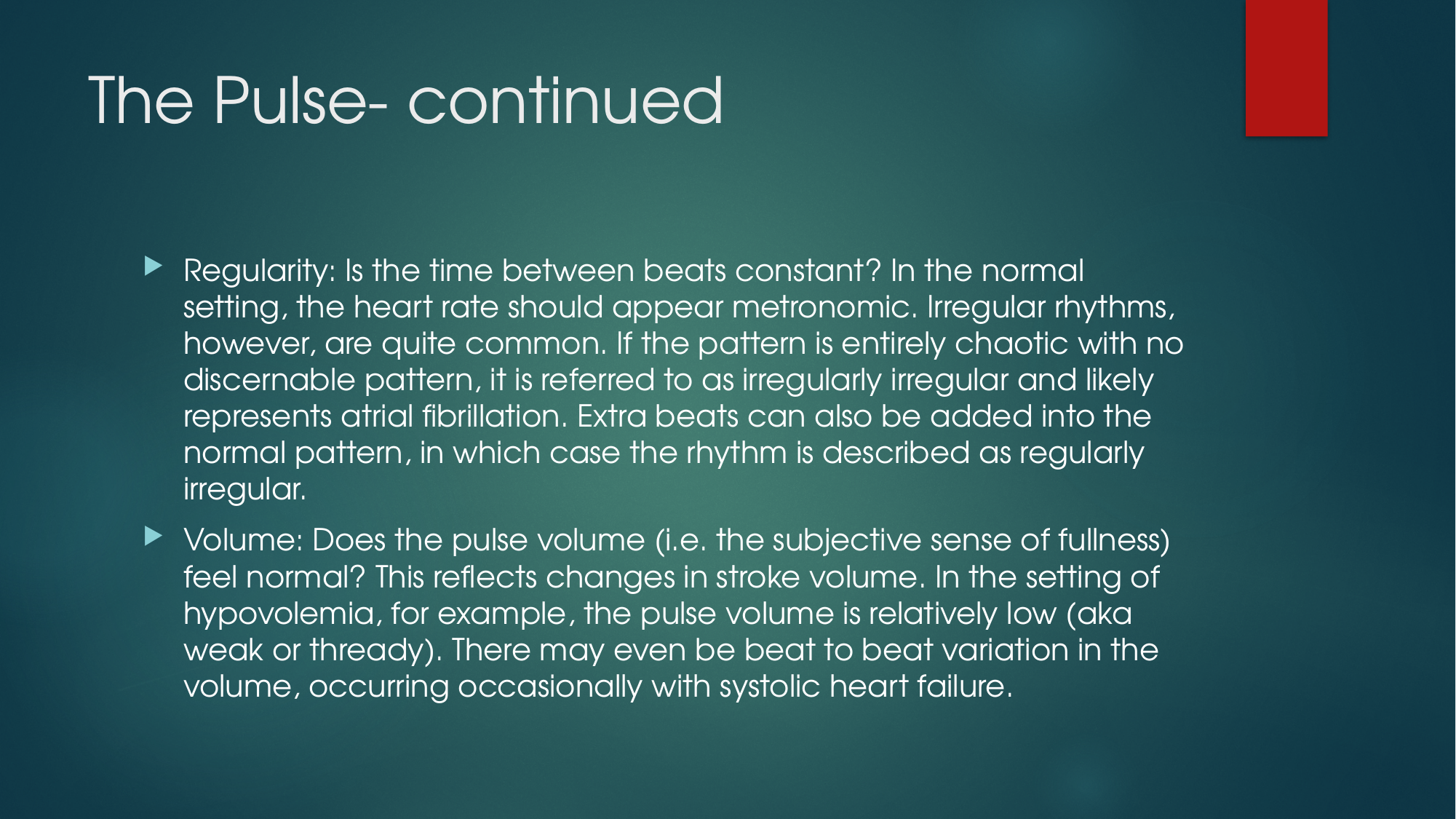

# The Pulse- continued
Regularity: Is the time between beats constant? In the normal setting, the heart rate should appear metronomic. Irregular rhythms, however, are quite common. If the pattern is entirely chaotic with no discernable pattern, it is referred to as irregularly irregular and likely represents atrial fibrillation. Extra beats can also be added into the normal pattern, in which case the rhythm is described as regularly irregular.
Volume: Does the pulse volume (i.e. the subjective sense of fullness) feel normal? This reflects changes in stroke volume. In the setting of hypovolemia, for example, the pulse volume is relatively low (aka weak or thready). There may even be beat to beat variation in the volume, occurring occasionally with systolic heart failure.